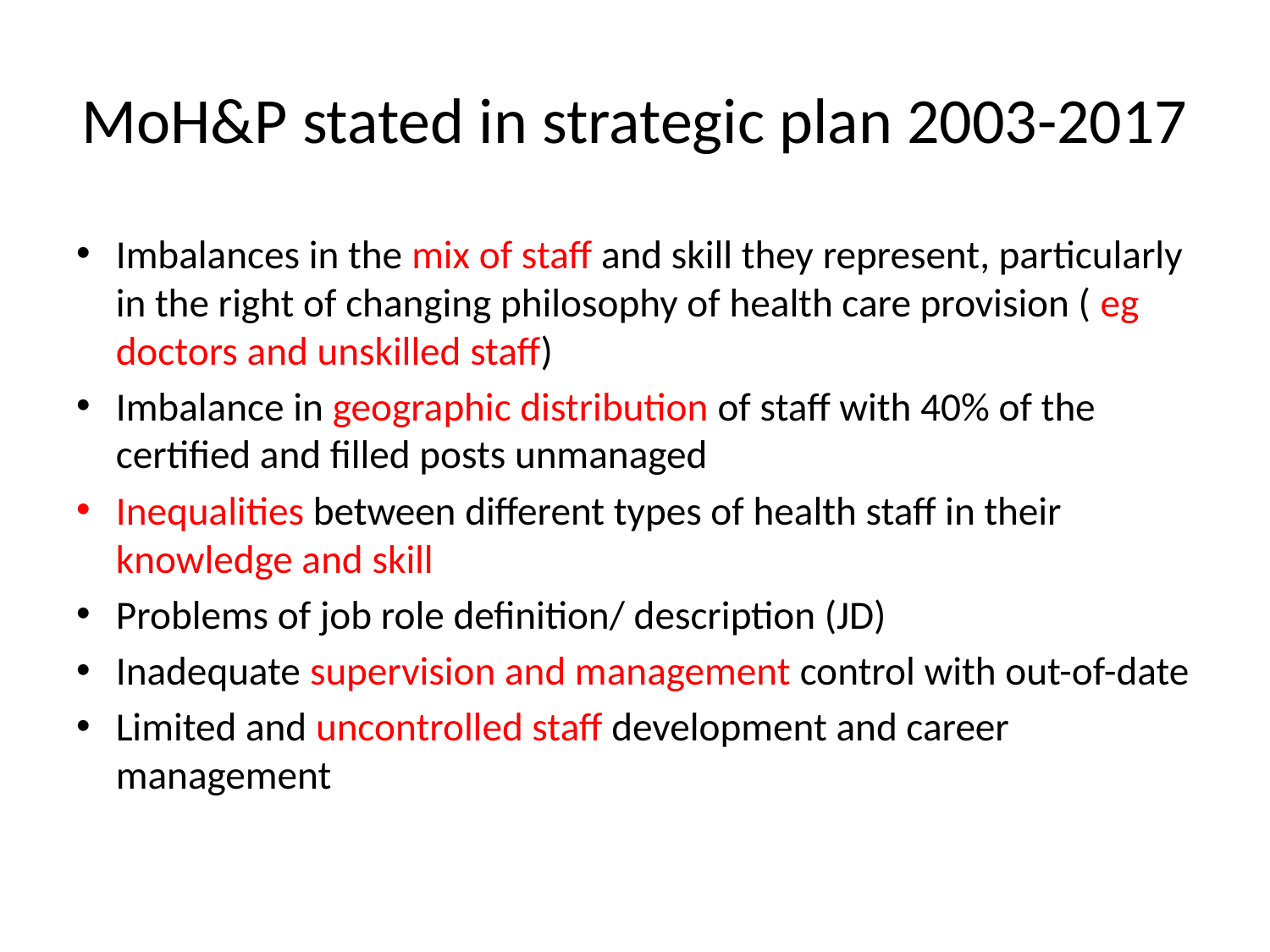

# MoH&P stated in strategic plan 2003-2017
Imbalances in the mix of staff and skill they represent, particularly in the right of changing philosophy of health care provision ( eg doctors and unskilled staff)
Imbalance in geographic distribution of staff with 40% of the certified and filled posts unmanaged
Inequalities between different types of health staff in their knowledge and skill
Problems of job role definition/ description (JD)
Inadequate supervision and management control with out-of-date
Limited and uncontrolled staff development and career management